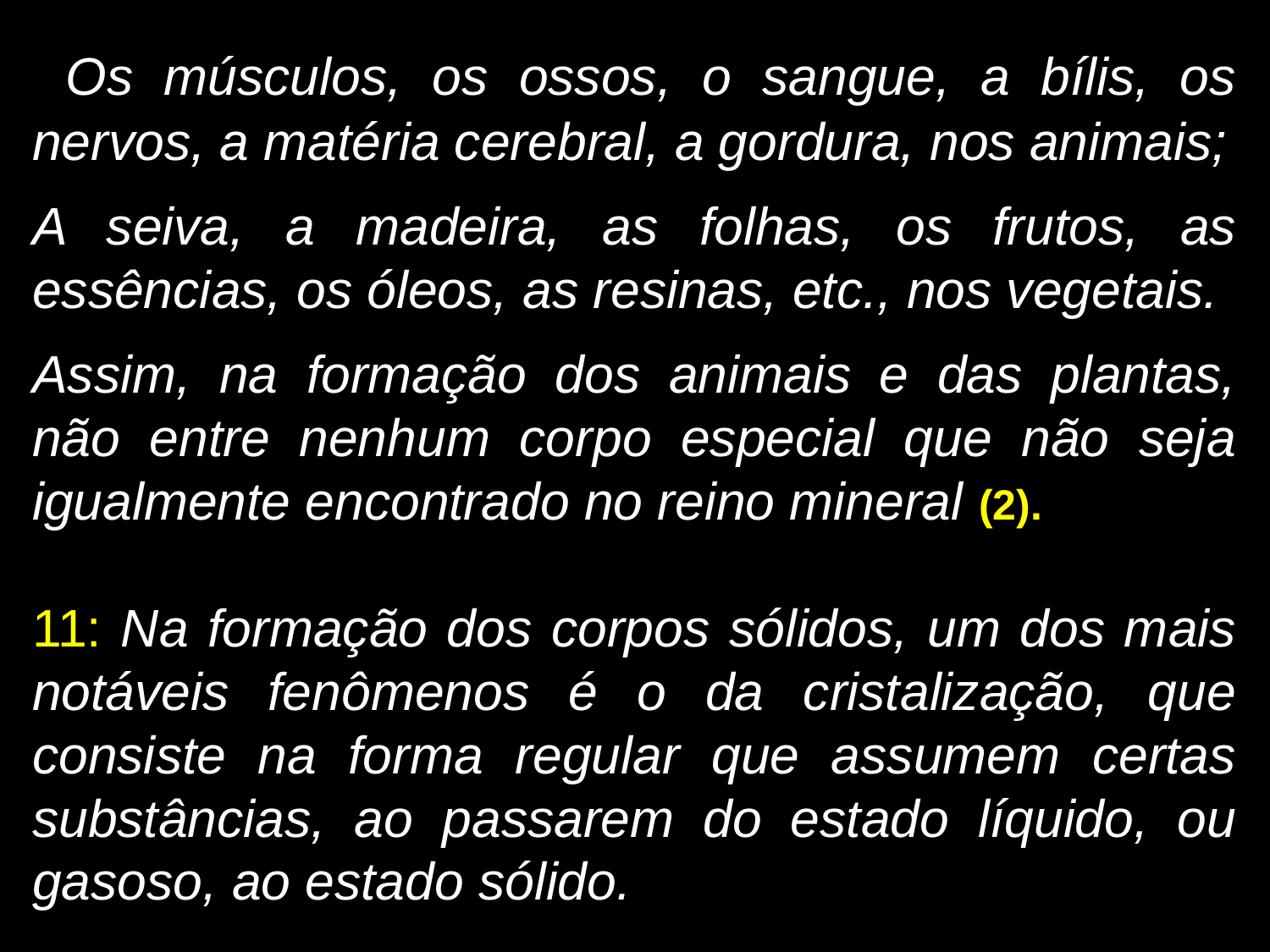

Os músculos, os ossos, o sangue, a bílis, os nervos, a matéria cerebral, a gordura, nos animais;

A seiva, a madeira, as folhas, os frutos, as essências, os óleos, as resinas, etc., nos vegetais.

Assim, na formação dos animais e das plantas, não entre nenhum corpo especial que não seja igualmente encontrado no reino mineral (2).

11: Na formação dos corpos sólidos, um dos mais notáveis fenômenos é o da cristalização, que consiste na forma regular que assumem certas substâncias, ao passarem do estado líquido, ou gasoso, ao estado sólido.